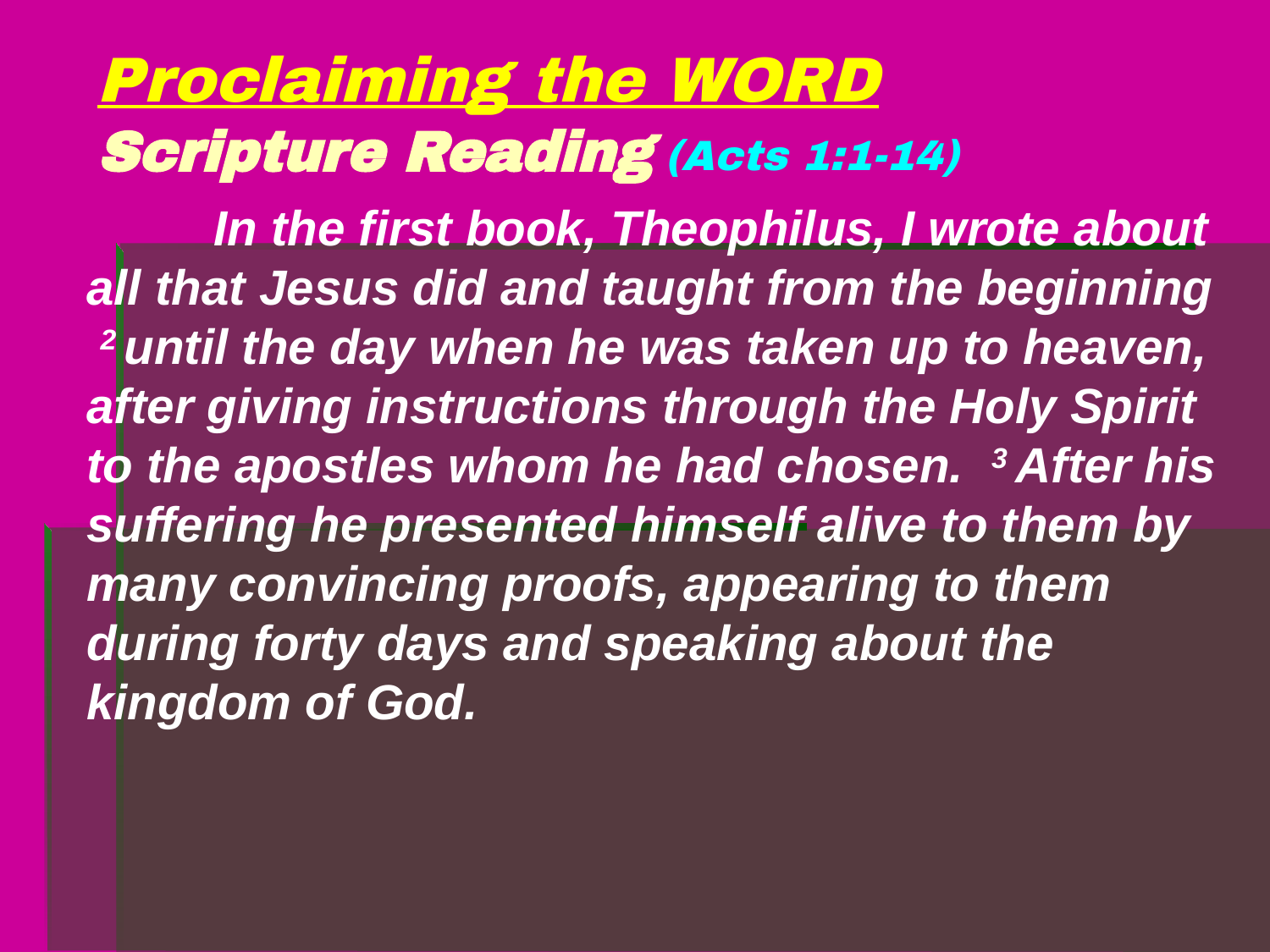

# Proclaiming the WORD Scripture Reading (Acts 1:1-14)
	In the first book, Theophilus, I wrote about all that Jesus did and taught from the beginning  2 until the day when he was taken up to heaven, after giving instructions through the Holy Spirit to the apostles whom he had chosen.  3 After his suffering he presented himself alive to them by many convincing proofs, appearing to them during forty days and speaking about the kingdom of God.